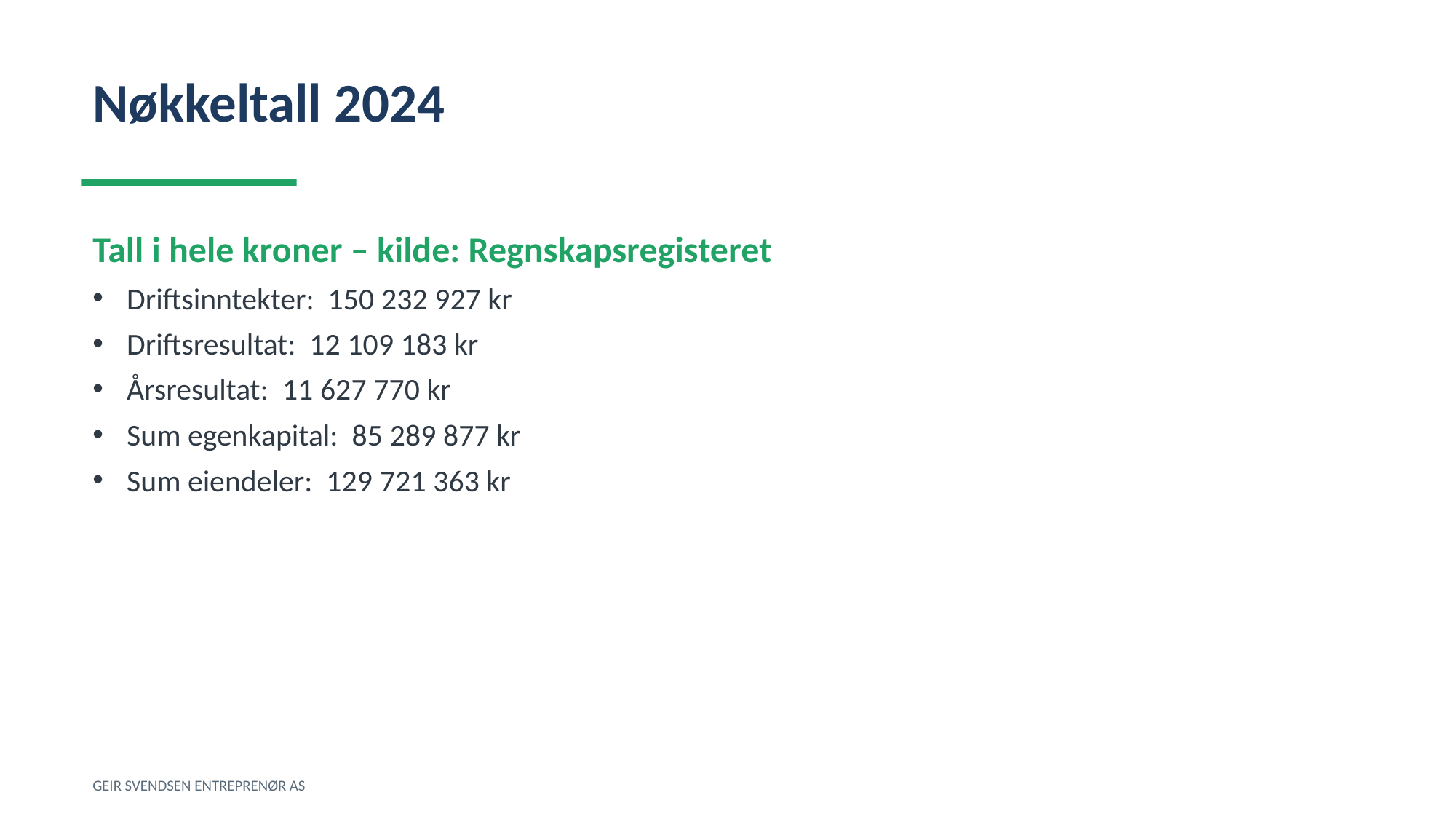

Nøkkeltall 2024

Tall i hele kroner – kilde: Regnskapsregisteret
Driftsinntekter:  150 232 927 kr
Driftsresultat:  12 109 183 kr
Årsresultat:  11 627 770 kr
Sum egenkapital:  85 289 877 kr
Sum eiendeler:  129 721 363 kr
GEIR SVENDSEN ENTREPRENØR AS